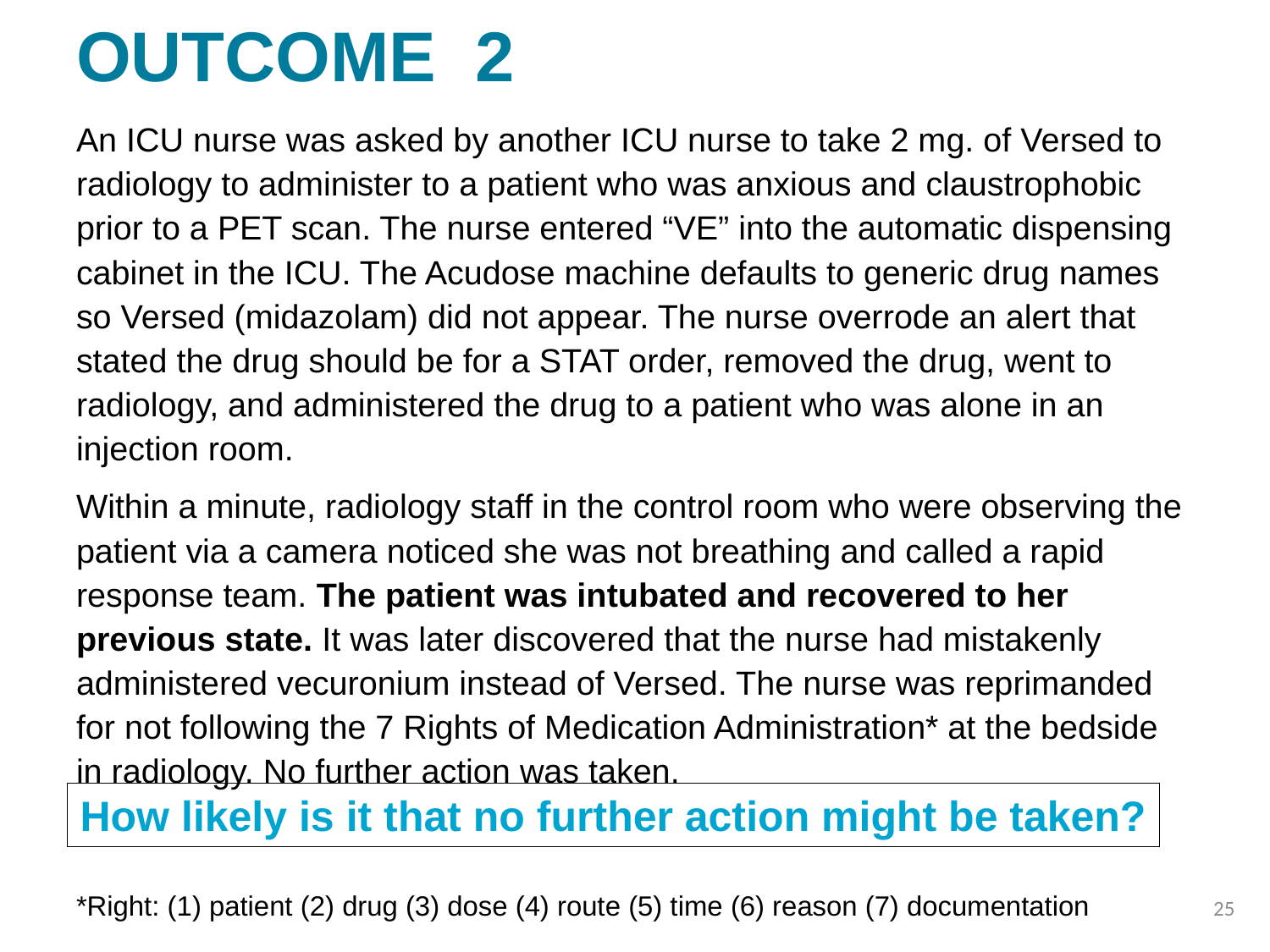

# Outcome  2
An ICU nurse was asked by another ICU nurse to take 2 mg. of Versed to radiology to administer to a patient who was anxious and claustrophobic prior to a PET scan. The nurse entered “VE” into the automatic dispensing cabinet in the ICU. The Acudose machine defaults to generic drug names so Versed (midazolam) did not appear. The nurse overrode an alert that stated the drug should be for a STAT order, removed the drug, went to radiology, and administered the drug to a patient who was alone in an injection room.
Within a minute, radiology staff in the control room who were observing the patient via a camera noticed she was not breathing and called a rapid response team. The patient was intubated and recovered to her previous state. It was later discovered that the nurse had mistakenly administered vecuronium instead of Versed. The nurse was reprimanded for not following the 7 Rights of Medication Administration* at the bedside in radiology. No further action was taken.

*Right: (1) patient (2) drug (3) dose (4) route (5) time (6) reason (7) documentation
How likely is it that no further action might be taken?
25